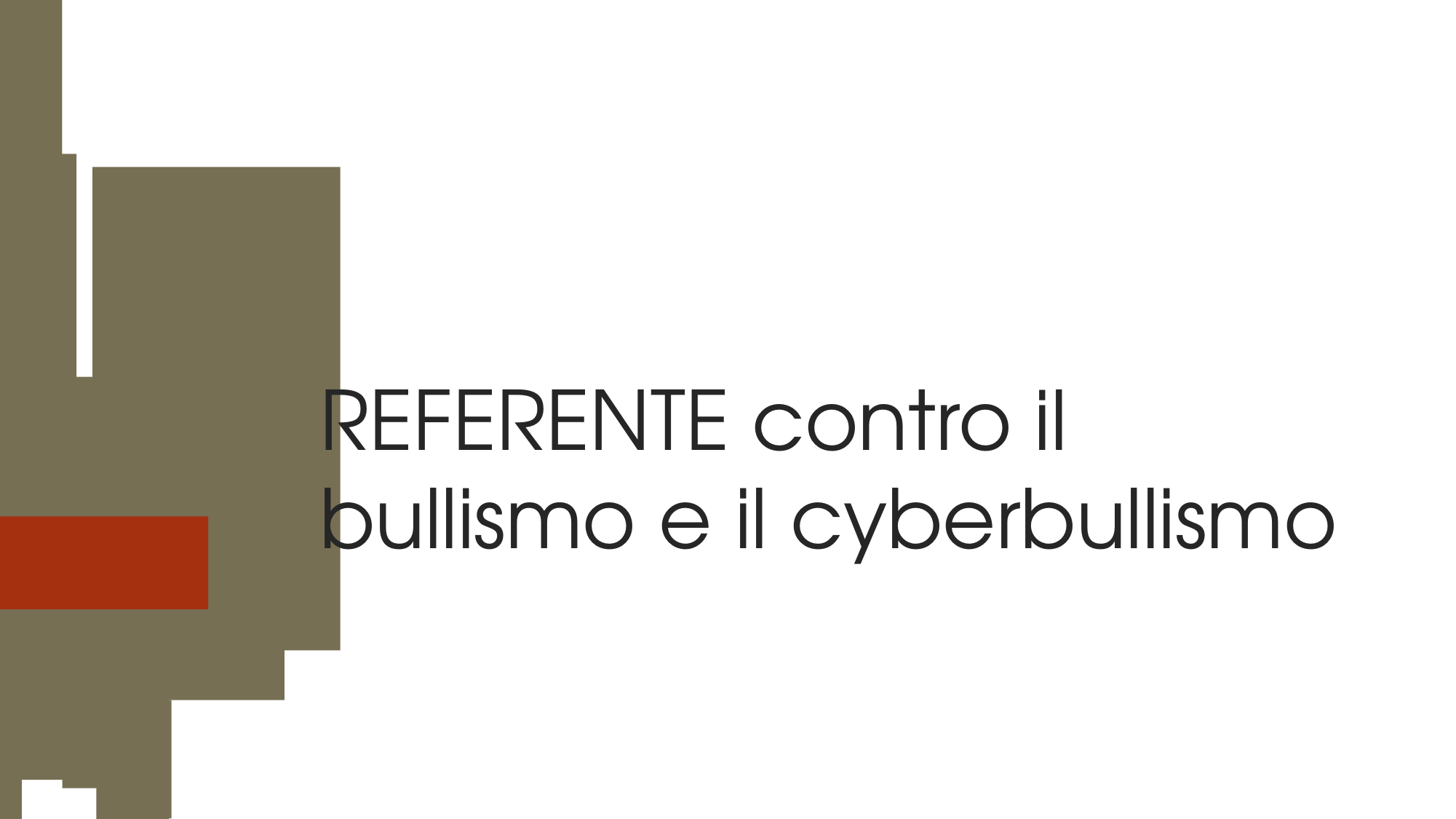

REFERENTE contro il bullismo e il cyberbullismo